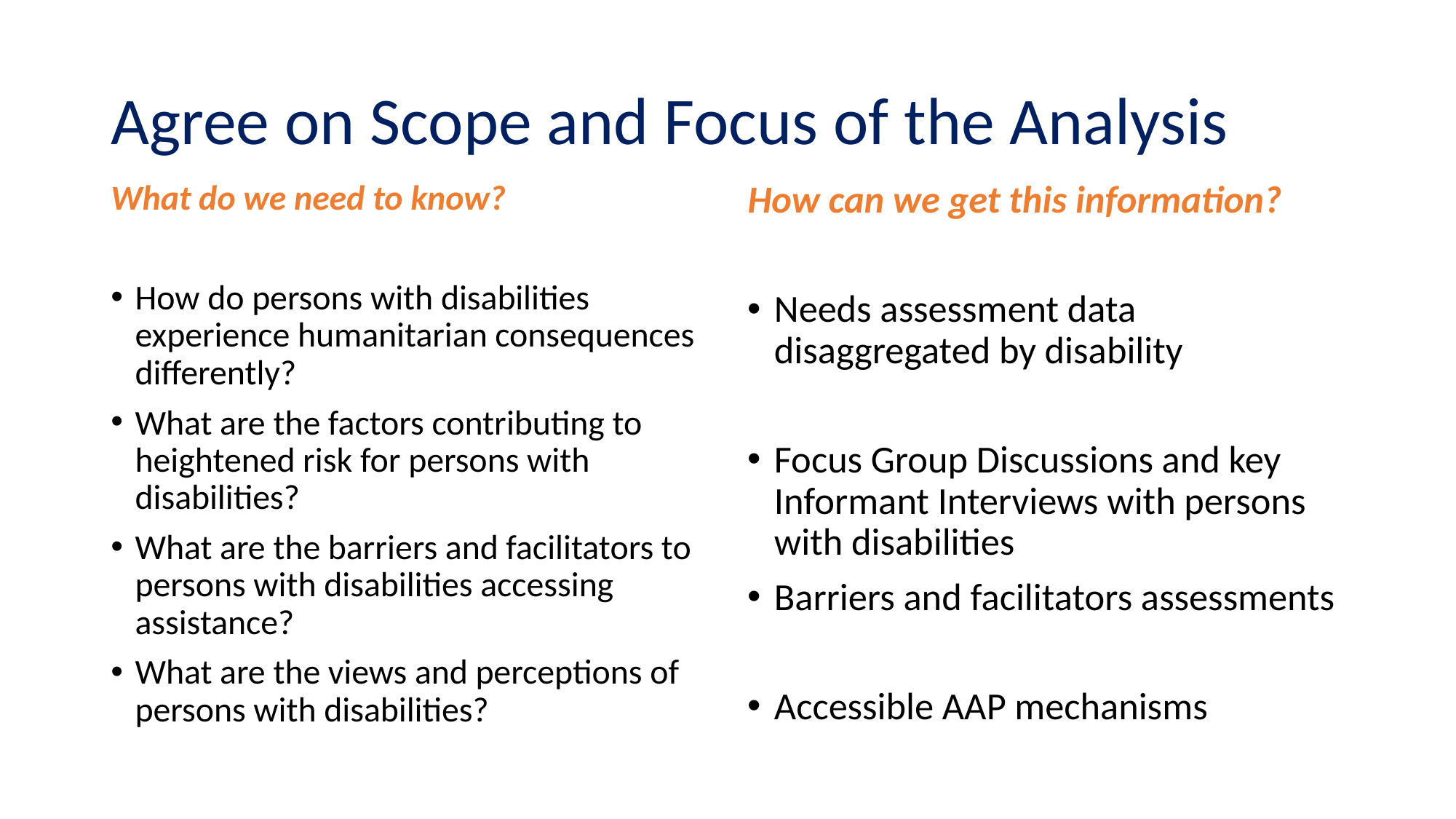

# Agree on Scope and Focus of the Analysis
What do we need to know?

How do persons with disabilities experience humanitarian consequences differently?
What are the factors contributing to heightened risk for persons with disabilities?
What are the barriers and facilitators to persons with disabilities accessing assistance?
What are the views and perceptions of persons with disabilities?

How can we get this information?

Needs assessment data disaggregated by disability

Focus Group Discussions and key Informant Interviews with persons with disabilities
Barriers and facilitators assessments

Accessible AAP mechanisms